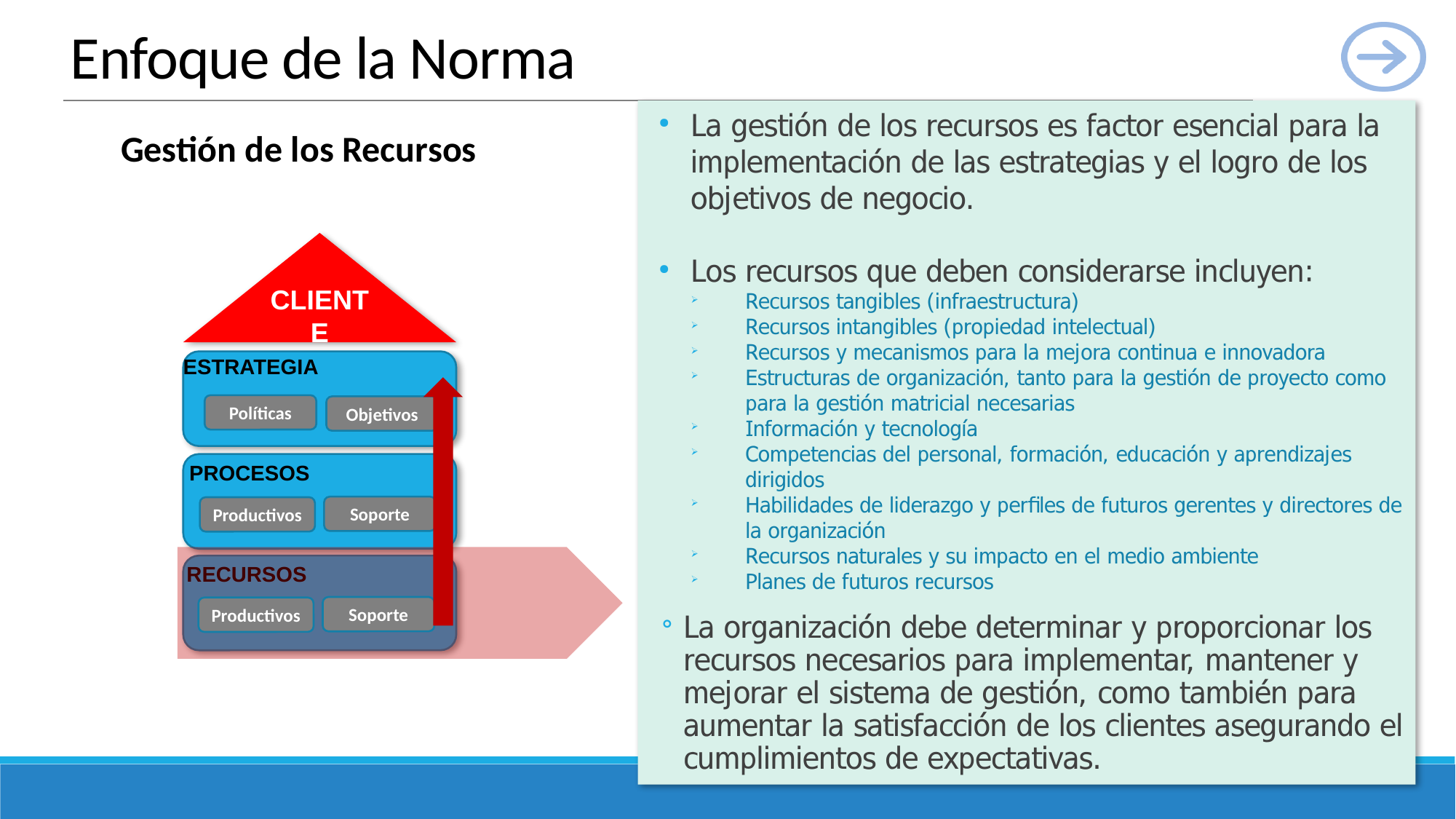

# Sistemas de Gestión de Calidad ISO 9001
Enfoque de la Norma
La gestión de los recursos es factor esencial para la implementación de las estrategias y el logro de los objetivos de negocio.
Los recursos que deben considerarse incluyen:
Recursos tangibles (infraestructura)
Recursos intangibles (propiedad intelectual)
Recursos y mecanismos para la mejora continua e innovadora
Estructuras de organización, tanto para la gestión de proyecto como para la gestión matricial necesarias
Información y tecnología
Competencias del personal, formación, educación y aprendizajes dirigidos
Habilidades de liderazgo y perfiles de futuros gerentes y directores de la organización
Recursos naturales y su impacto en el medio ambiente
Planes de futuros recursos
La organización debe determinar y proporcionar los recursos necesarios para implementar, mantener y mejorar el sistema de gestión, como también para aumentar la satisfacción de los clientes asegurando el cumplimientos de expectativas.

Gestión de los Recursos
Cliente
Estrategia

Políticas
Objetivos

Procesos
Soporte
Productivos

Recursos
Soporte
Productivos